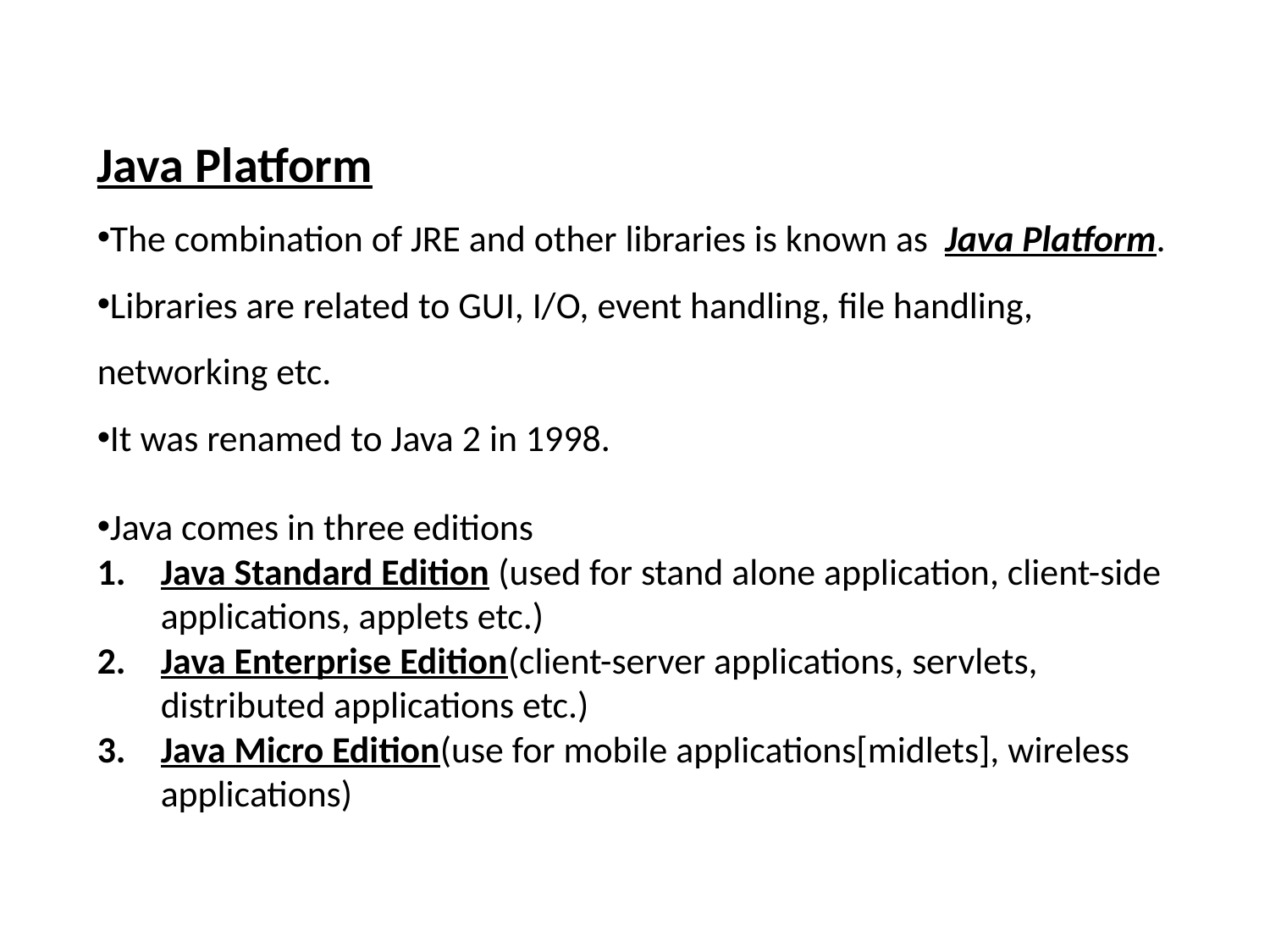

Java Platform
The combination of JRE and other libraries is known as  Java Platform.
Libraries are related to GUI, I/O, event handling, file handling,    networking etc.
It was renamed to Java 2 in 1998.

Java comes in three editions
Java Standard Edition (used for stand alone application, client-side applications, applets etc.)
Java Enterprise Edition(client-server applications, servlets, distributed applications etc.)
Java Micro Edition(use for mobile applications[midlets], wireless applications)